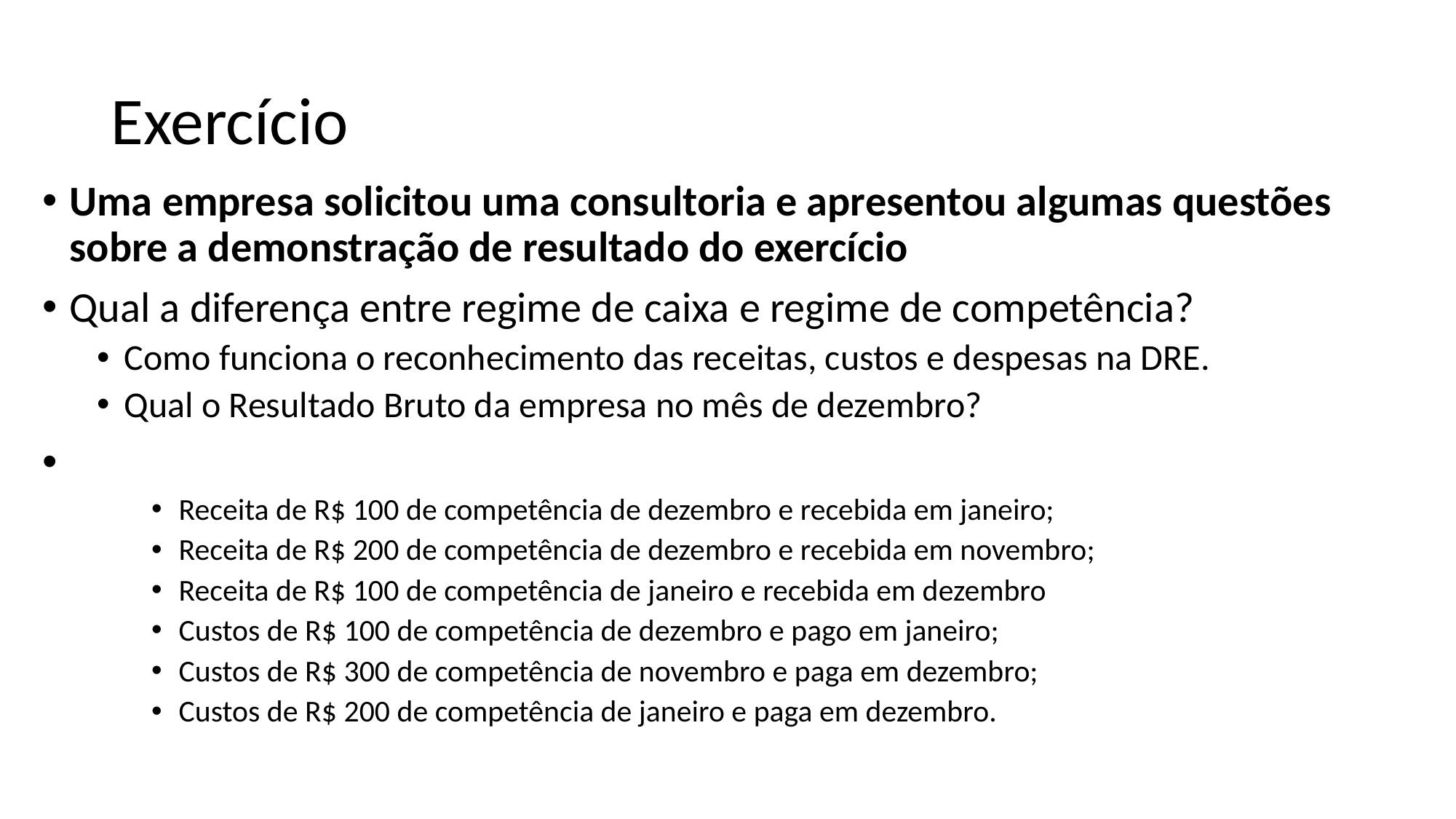

# Exercício
Uma empresa solicitou uma consultoria e apresentou algumas questões sobre a demonstração de resultado do exercício
Qual a diferença entre regime de caixa e regime de competência?
Como funciona o reconhecimento das receitas, custos e despesas na DRE.
Qual o Resultado Bruto da empresa no mês de dezembro?

Receita de R$ 100 de competência de dezembro e recebida em janeiro;
Receita de R$ 200 de competência de dezembro e recebida em novembro;
Receita de R$ 100 de competência de janeiro e recebida em dezembro
Custos de R$ 100 de competência de dezembro e pago em janeiro;
Custos de R$ 300 de competência de novembro e paga em dezembro;
Custos de R$ 200 de competência de janeiro e paga em dezembro.